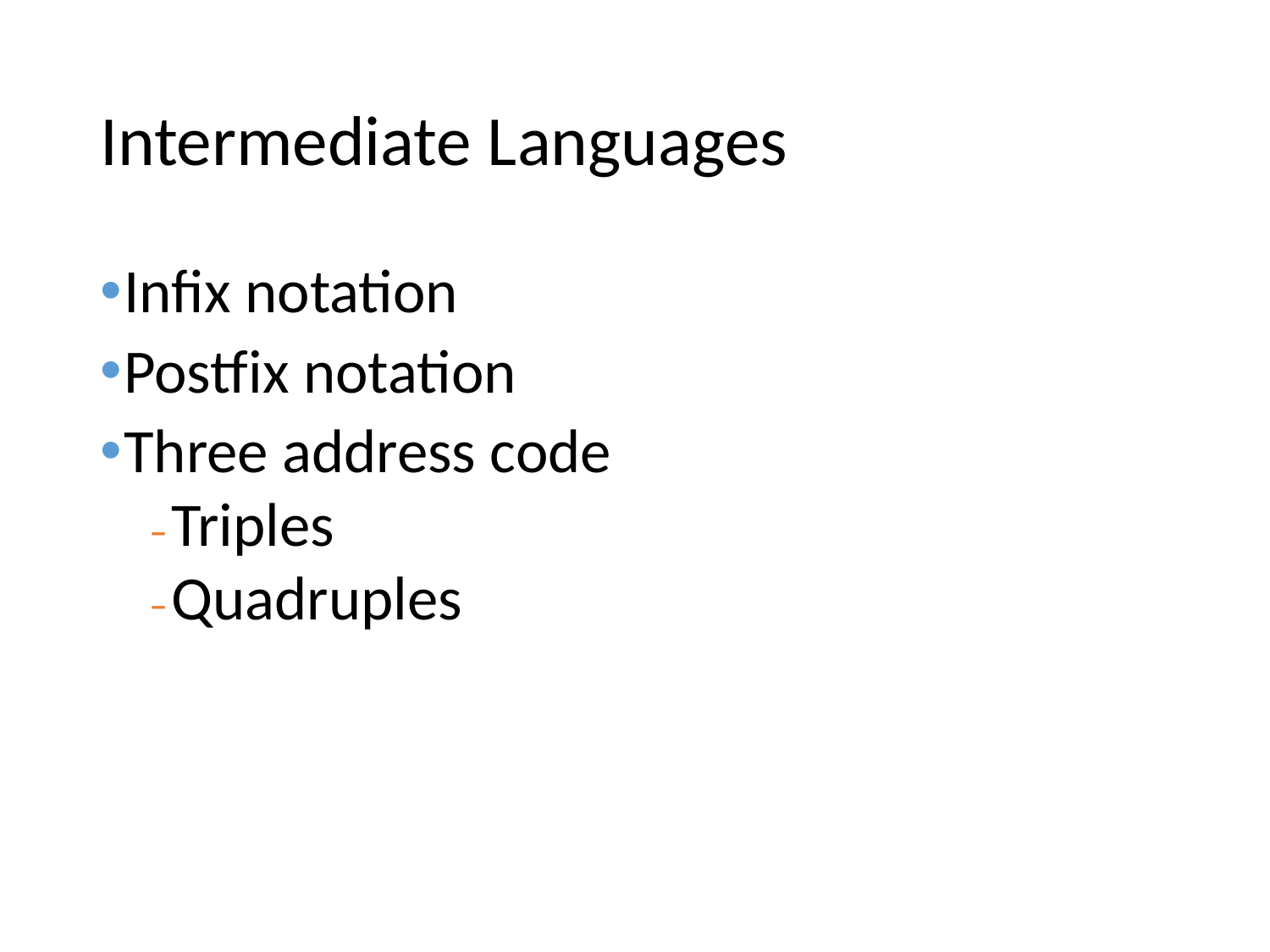

# Intermediate Languages
Infix notation
Postfix notation
Three address code
Triples
Quadruples